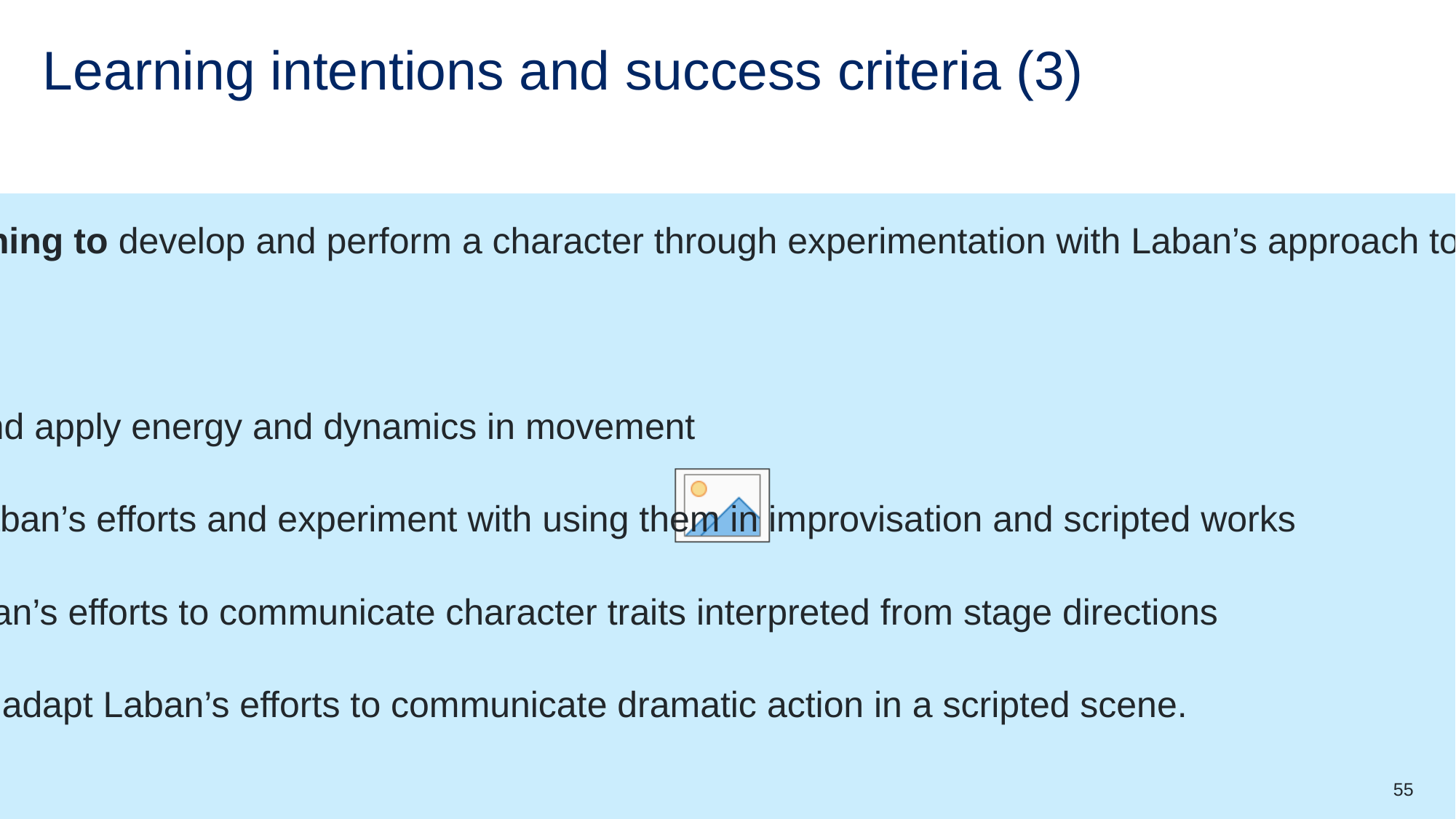

# Learning intentions and success criteria (3)
We are learning to develop and perform a character through experimentation with Laban’s approach to movement.
I can:
explore and apply energy and dynamics in movement
identify Laban’s efforts and experiment with using them in improvisation and scripted works
apply Laban’s efforts to communicate character traits interpreted from stage directions
apply and adapt Laban’s efforts to communicate dramatic action in a scripted scene.

55